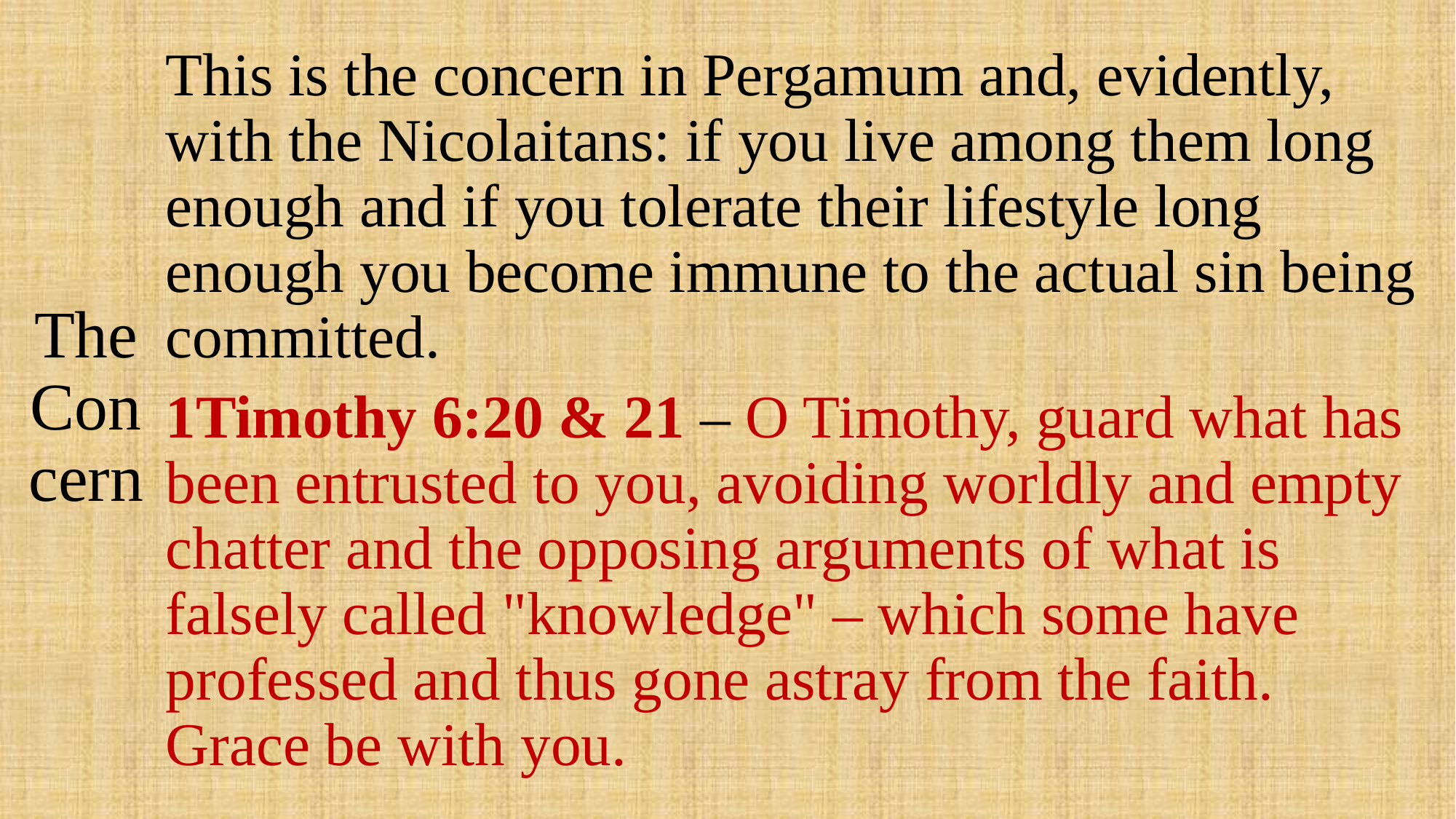

# The Concern
This is the concern in Pergamum and, evidently, with the Nicolaitans: if you live among them long enough and if you tolerate their lifestyle long enough you become immune to the actual sin being committed.
1Timothy 6:20 & 21 – O Timothy, guard what has been entrusted to you, avoiding worldly and empty chatter and the opposing arguments of what is falsely called "knowledge" – which some have professed and thus gone astray from the faith. Grace be with you.